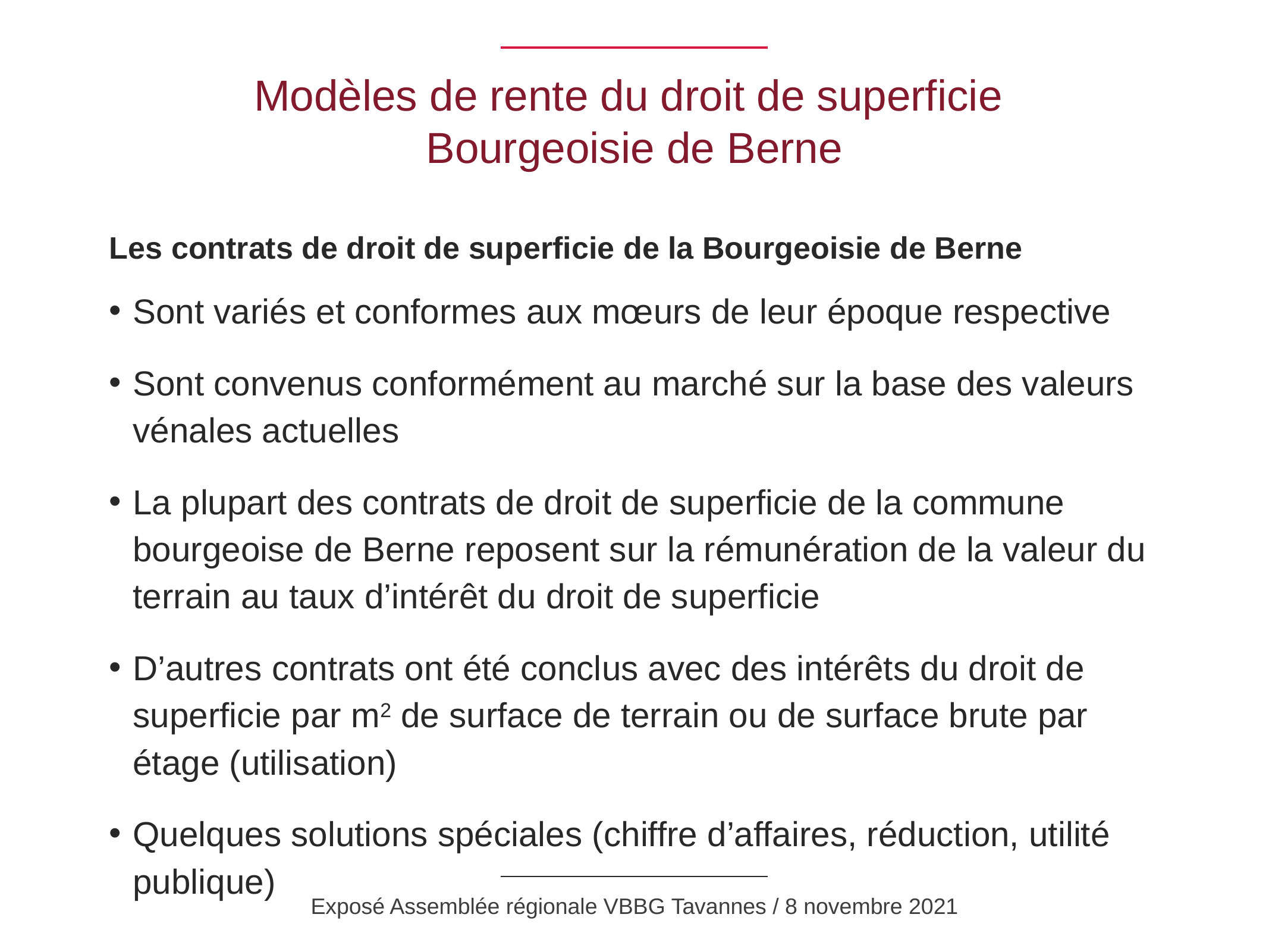

# Modèles de rente du droit de superficie Bourgeoisie de Berne
Les contrats de droit de superficie de la Bourgeoisie de Berne
Sont variés et conformes aux mœurs de leur époque respective
Sont convenus conformément au marché sur la base des valeurs vénales actuelles
La plupart des contrats de droit de superficie de la commune bourgeoise de Berne reposent sur la rémunération de la valeur du terrain au taux d’intérêt du droit de superficie
D’autres contrats ont été conclus avec des intérêts du droit de superficie par m2 de surface de terrain ou de surface brute par étage (utilisation)
Quelques solutions spéciales (chiffre d’affaires, réduction, utilité publique)
Exposé Assemblée régionale VBBG Tavannes / 8 novembre 2021